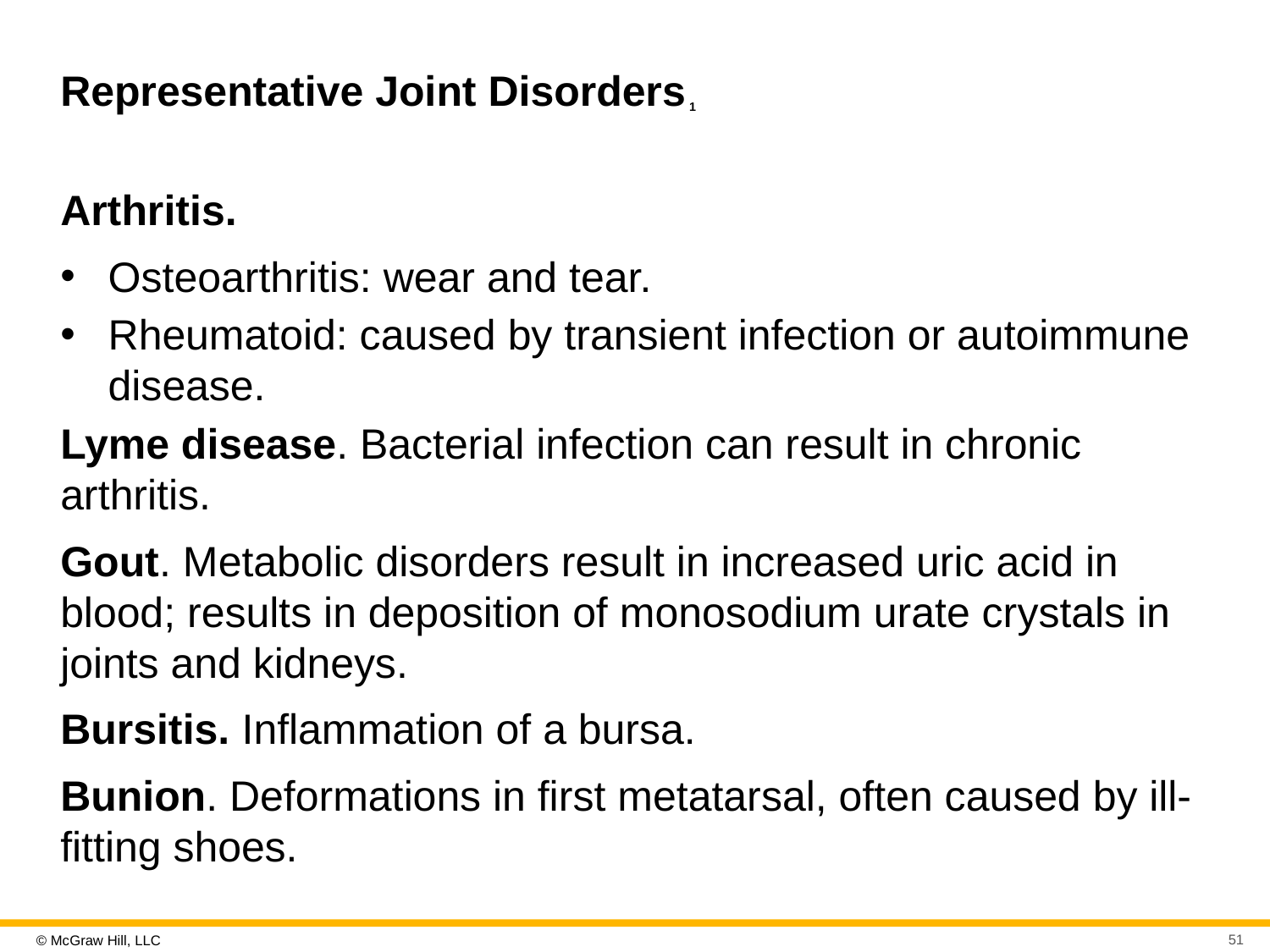

# Representative Joint Disorders 1
Arthritis.
Osteoarthritis: wear and tear.
Rheumatoid: caused by transient infection or autoimmune disease.
Lyme disease. Bacterial infection can result in chronic arthritis.
Gout. Metabolic disorders result in increased uric acid in blood; results in deposition of monosodium urate crystals in joints and kidneys.
Bursitis. Inflammation of a bursa.
Bunion. Deformations in first metatarsal, often caused by ill-fitting shoes.
51